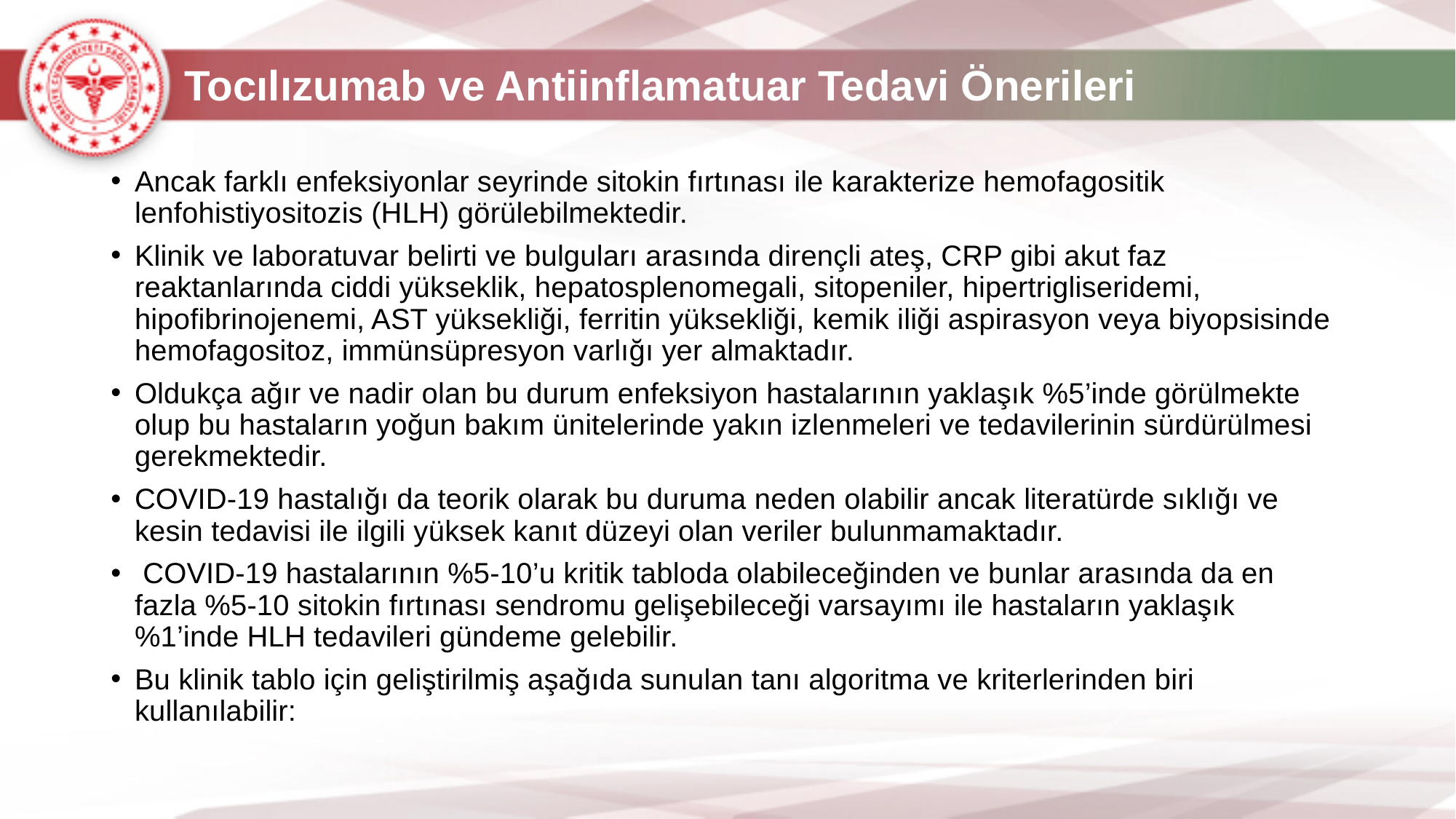

# Tocılızumab ve Antiinflamatuar Tedavi Önerileri
Ancak farklı enfeksiyonlar seyrinde sitokin fırtınası ile karakterize hemofagositik lenfohistiyositozis (HLH) görülebilmektedir.
Klinik ve laboratuvar belirti ve bulguları arasında dirençli ateş, CRP gibi akut faz reaktanlarında ciddi yükseklik, hepatosplenomegali, sitopeniler, hipertrigliseridemi, hipofibrinojenemi, AST yüksekliği, ferritin yüksekliği, kemik iliği aspirasyon veya biyopsisinde hemofagositoz, immünsüpresyon varlığı yer almaktadır.
Oldukça ağır ve nadir olan bu durum enfeksiyon hastalarının yaklaşık %5’inde görülmekte olup bu hastaların yoğun bakım ünitelerinde yakın izlenmeleri ve tedavilerinin sürdürülmesi gerekmektedir.
COVID-19 hastalığı da teorik olarak bu duruma neden olabilir ancak literatürde sıklığı ve kesin tedavisi ile ilgili yüksek kanıt düzeyi olan veriler bulunmamaktadır.
 COVID-19 hastalarının %5-10’u kritik tabloda olabileceğinden ve bunlar arasında da en fazla %5-10 sitokin fırtınası sendromu gelişebileceği varsayımı ile hastaların yaklaşık %1’inde HLH tedavileri gündeme gelebilir.
Bu klinik tablo için geliştirilmiş aşağıda sunulan tanı algoritma ve kriterlerinden biri kullanılabilir: